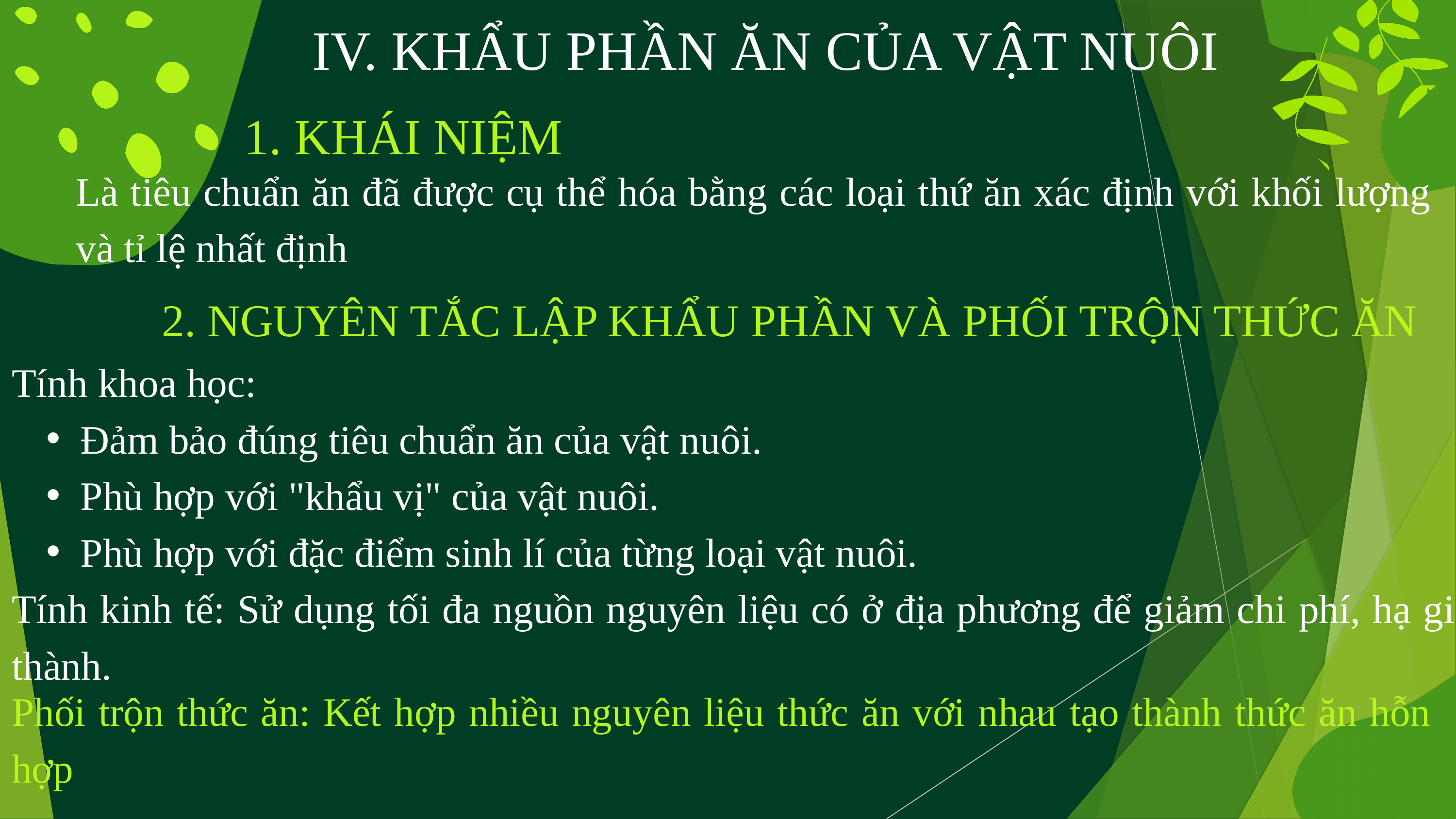

IV. KHẨU PHẦN ĂN CỦA VẬT NUÔI

1. KHÁI NIỆM
Là tiêu chuẩn ăn đã được cụ thể hóa bằng các loại thứ ăn xác định với khối lượng và tỉ lệ nhất định
2. NGUYÊN TẮC LẬP KHẨU PHẦN VÀ PHỐI TRỘN THỨC ĂN
Tính khoa học:
Đảm bảo đúng tiêu chuẩn ăn của vật nuôi.
Phù hợp với "khẩu vị" của vật nuôi.
Phù hợp với đặc điểm sinh lí của từng loại vật nuôi.
Tính kinh tế: Sử dụng tối đa nguồn nguyên liệu có ở địa phương để giảm chi phí, hạ giá thành.

Phối trộn thức ăn: Kết hợp nhiều nguyên liệu thức ăn với nhau tạo thành thức ăn hỗn hợp